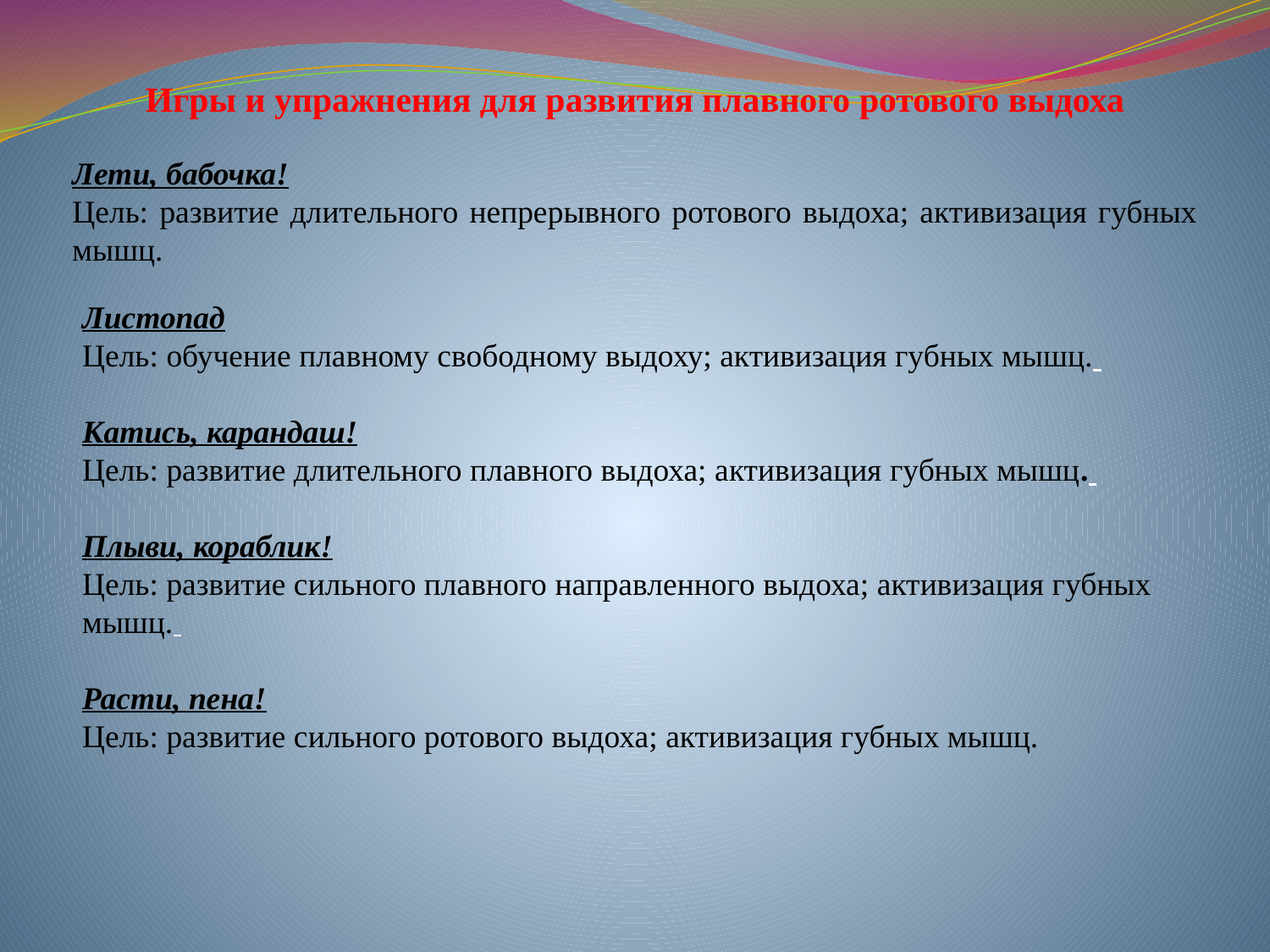

Игры и упражнения для развития плавного ротового выдоха

Лети, бабочка!
Цель: развитие длительного непрерывного ротового выдоха; активизация губных мышц.

Листопад
Цель: обучение плавному свободному выдоху; активизация губных мышц.

Катись, карандаш!
Цель: развитие длительного плавного выдоха; активизация губных мышц.

Плыви, кораблик!
Цель: развитие сильного плавного направленного выдоха; активизация губных мышц.

Расти, пена!
Цель: развитие сильного ротового выдоха; активизация губных мышц.